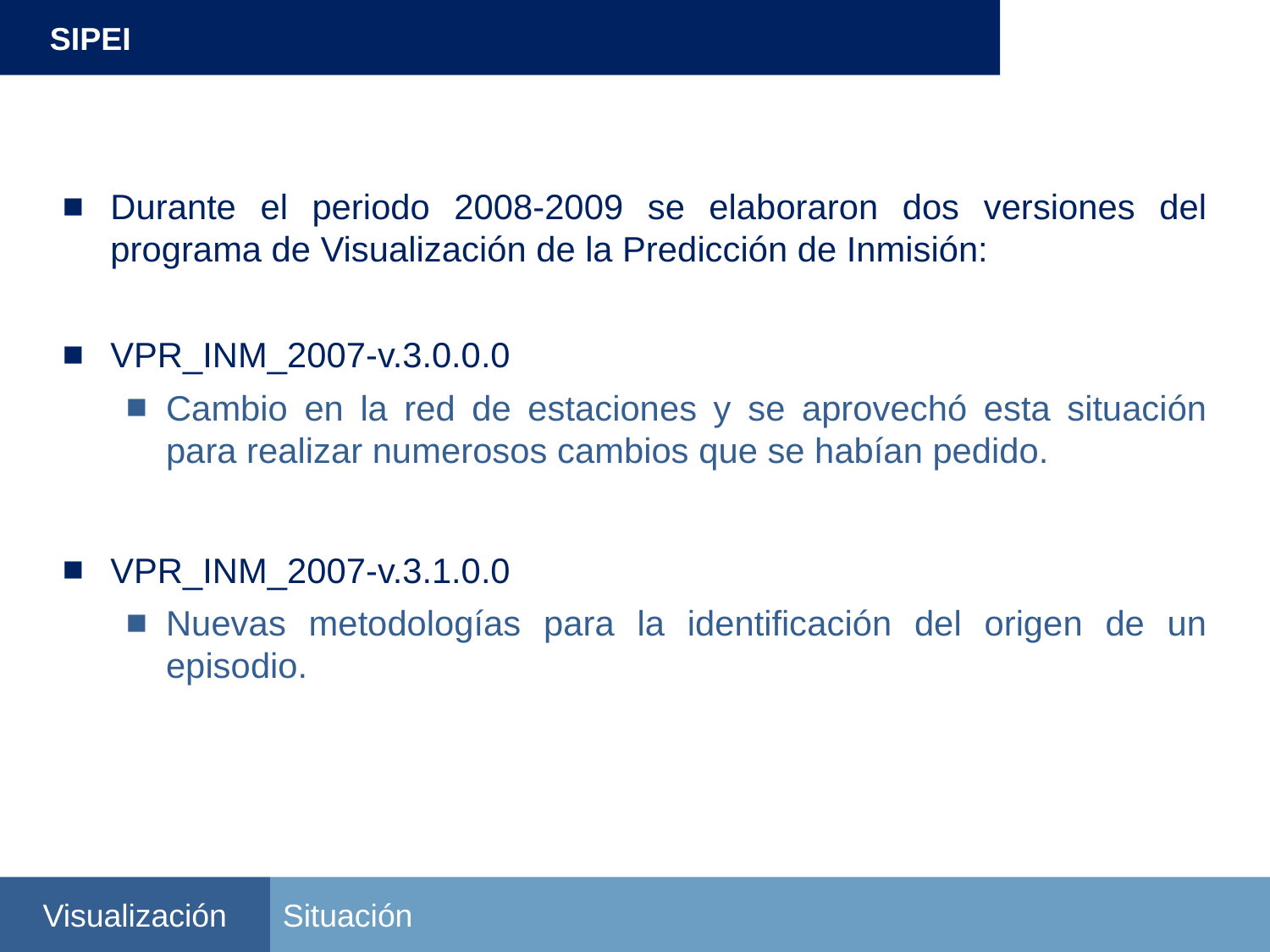

SIPEI

Durante el periodo 2008-2009 se elaboraron dos versiones del programa de Visualización de la Predicción de Inmisión:

VPR_INM_2007-v.3.0.0.0
Cambio en la red de estaciones y se aprovechó esta situación para realizar numerosos cambios que se habían pedido.

VPR_INM_2007-v.3.1.0.0
Nuevas metodologías para la identificación del origen de un episodio.

Visualización
Situación